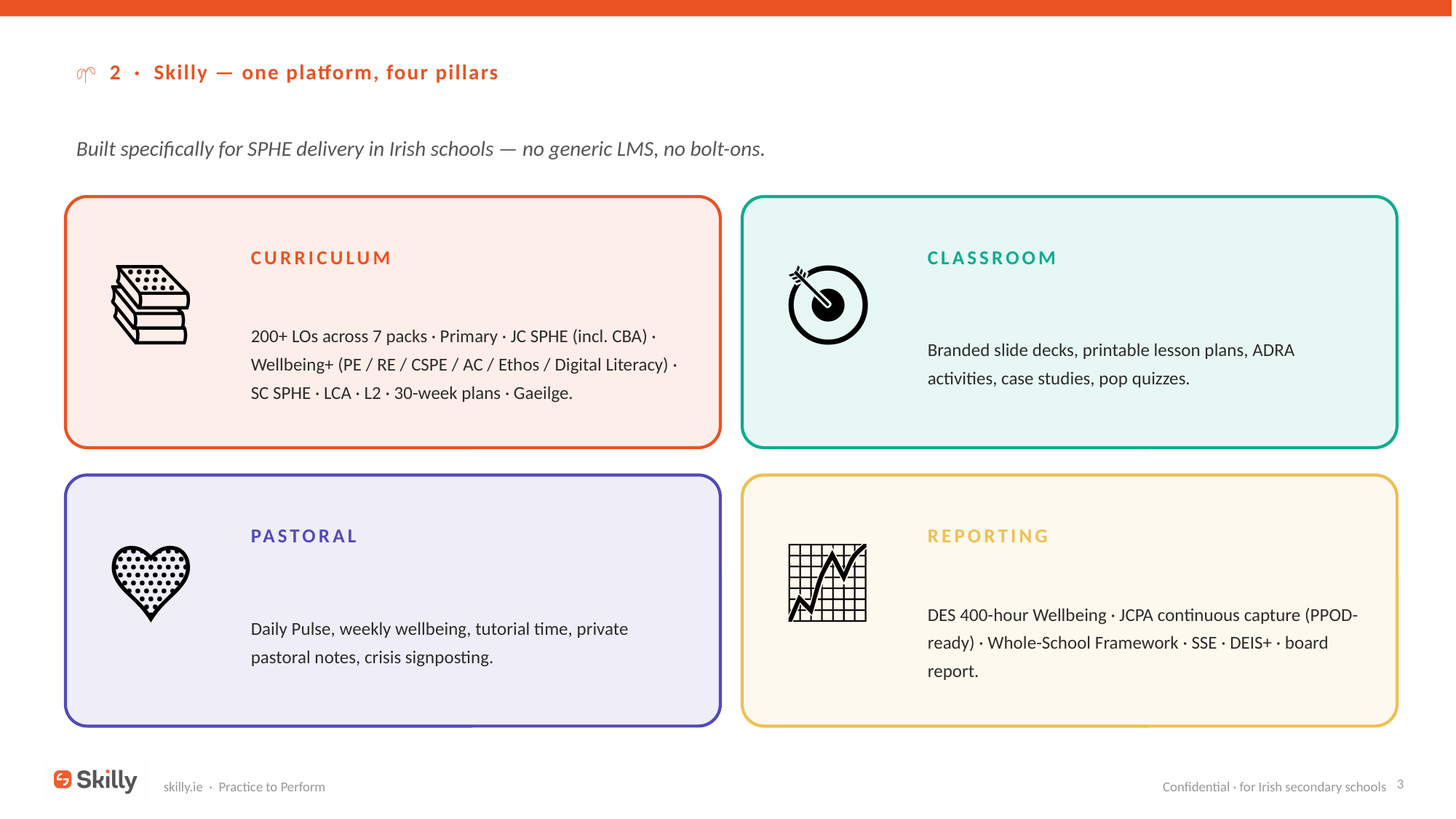

🌱  2  ·  Skilly — one platform, four pillars
Built specifically for SPHE delivery in Irish schools — no generic LMS, no bolt-ons.

📚
🎯
CURRICULUM
CLASSROOM
200+ LOs across 7 packs · Primary · JC SPHE (incl. CBA) · Wellbeing+ (PE / RE / CSPE / AC / Ethos / Digital Literacy) · SC SPHE · LCA · L2 · 30-week plans · Gaeilge.
Branded slide decks, printable lesson plans, ADRA activities, case studies, pop quizzes.

💛
📈
PASTORAL
REPORTING
Daily Pulse, weekly wellbeing, tutorial time, private pastoral notes, crisis signposting.
DES 400-hour Wellbeing · JCPA continuous capture (PPOD-ready) · Whole-School Framework · SSE · DEIS+ · board report.
3